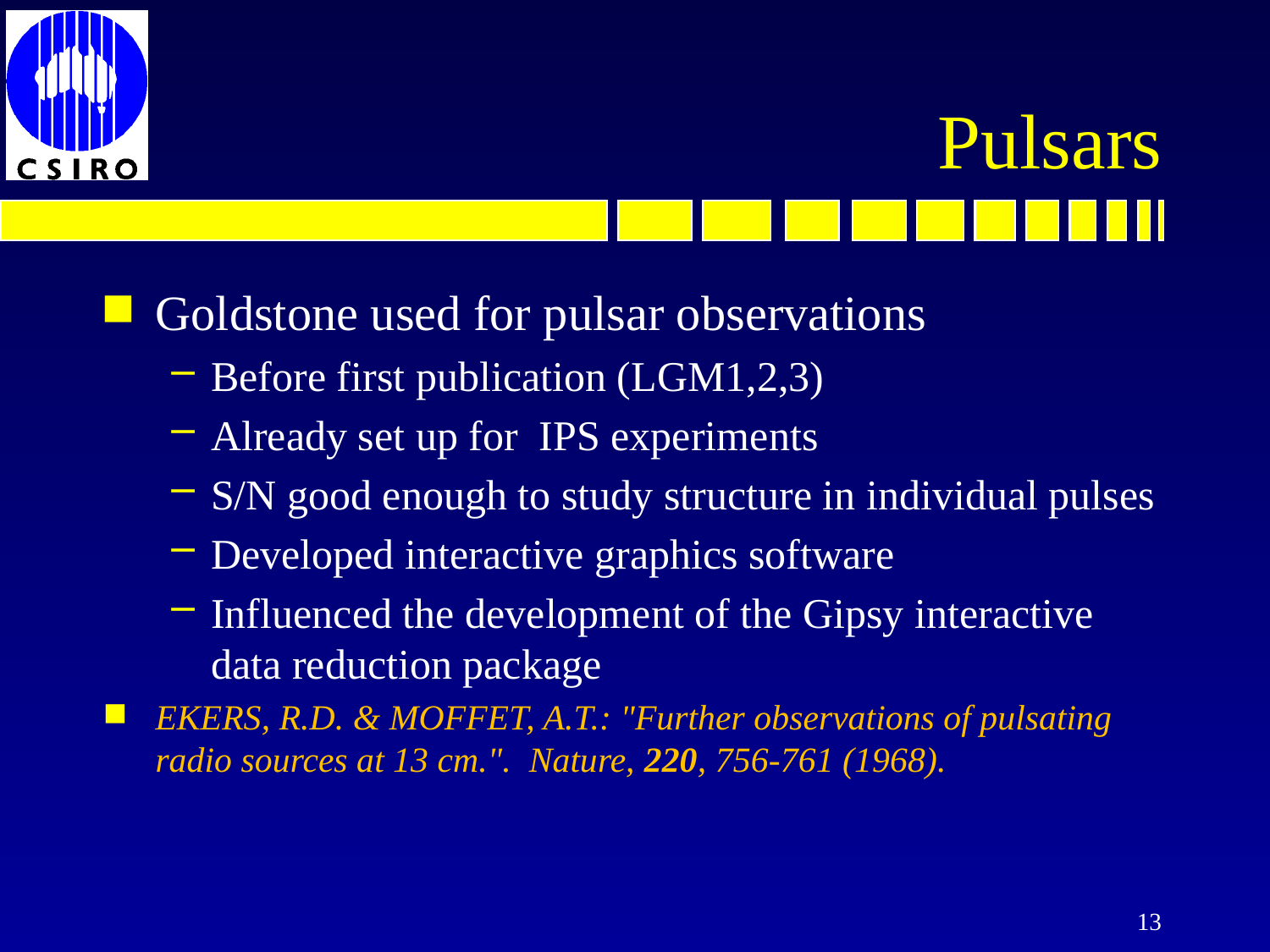

Goldstone used for pulsar observations
Before first publication (LGM1,2,3)
Already set up for  IPS experiments
S/N good enough to study structure in individual pulses
Developed interactive graphics software
Influenced the development of the Gipsy interactive data reduction package
EKERS, R.D. & MOFFET, A.T.: "Further observations of pulsating radio sources at 13 cm.".  Nature, 220, 756-761 (1968).
# Pulsars
13